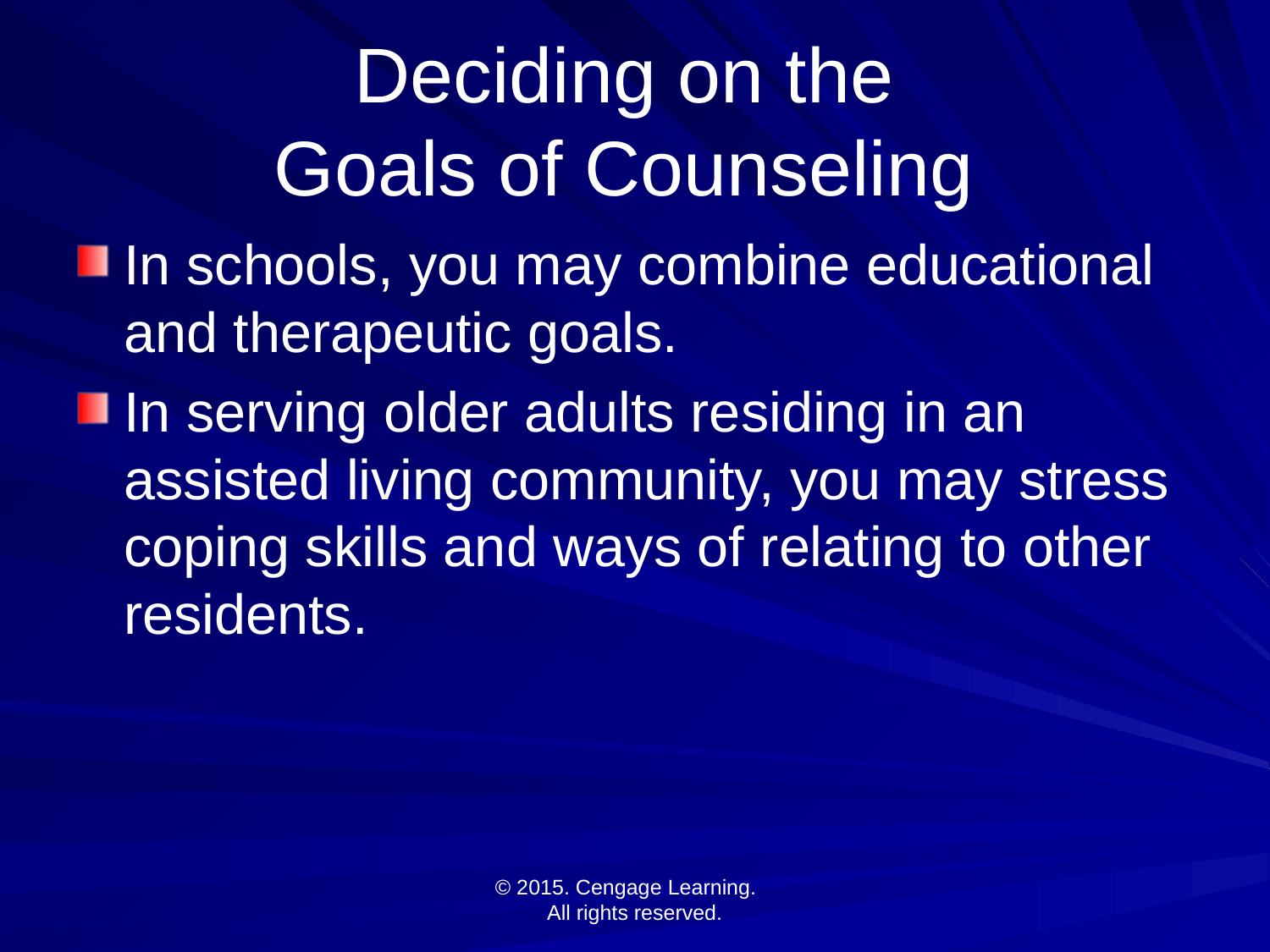

# Deciding on the Goals of Counseling
In schools, you may combine educational and therapeutic goals.
In serving older adults residing in an assisted living community, you may stress coping skills and ways of relating to other residents.
© 2015. Cengage Learning.
All rights reserved.